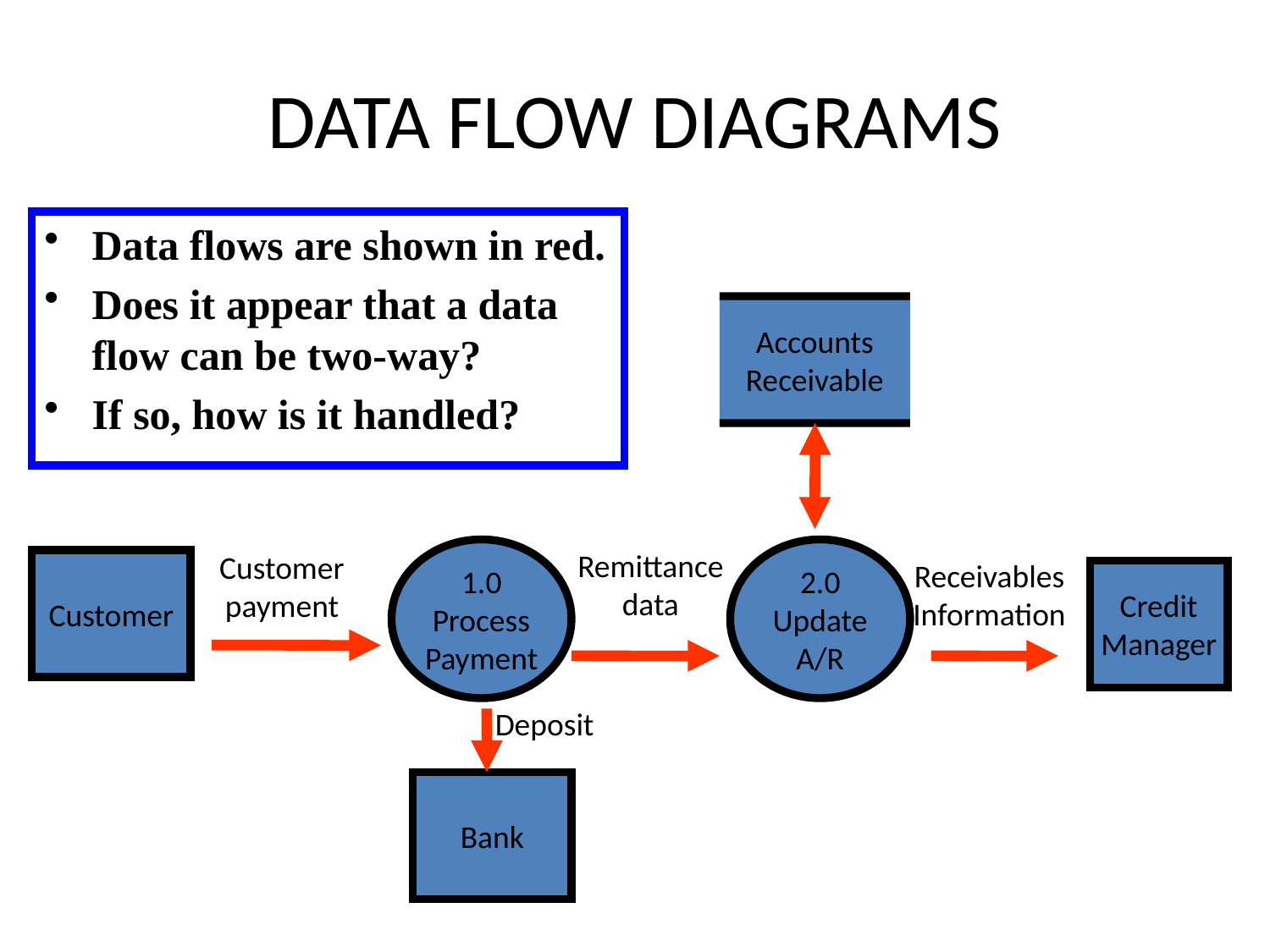

# DATA FLOW DIAGRAMS
Data flows are shown in red.
Does it appear that a data flow can be two-way?
If so, how is it handled?
Accounts
Receivable

1.0
Process
Payment
Remittance
data
2.0
Update
A/R
Customer
payment
Customer
Receivables
Information
Credit
Manager

Deposit

Bank